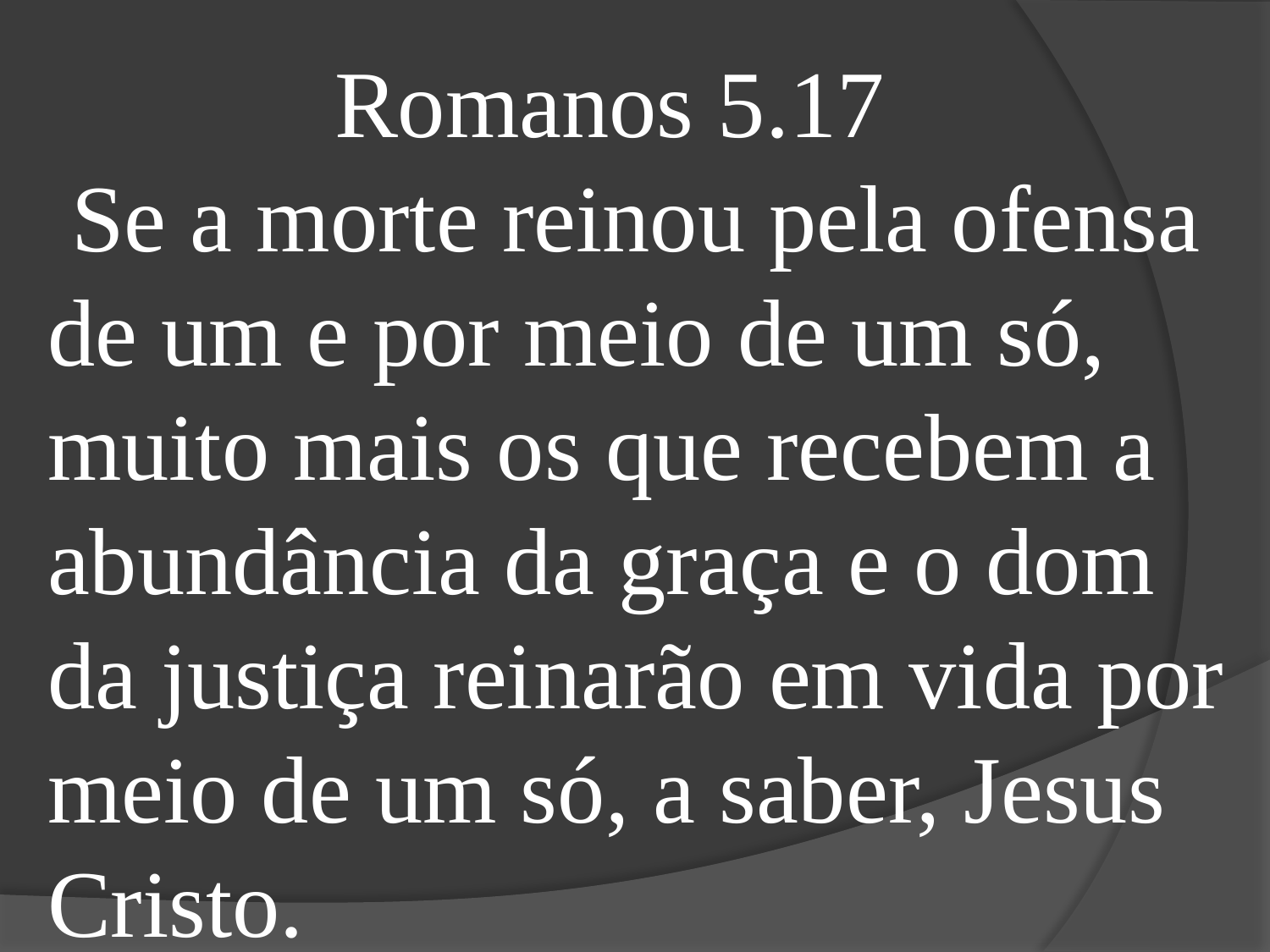

Romanos 5.17
 Se a morte reinou pela ofensa de um e por meio de um só, muito mais os que recebem a abundância da graça e o dom da justiça reinarão em vida por meio de um só, a saber, Jesus Cristo.